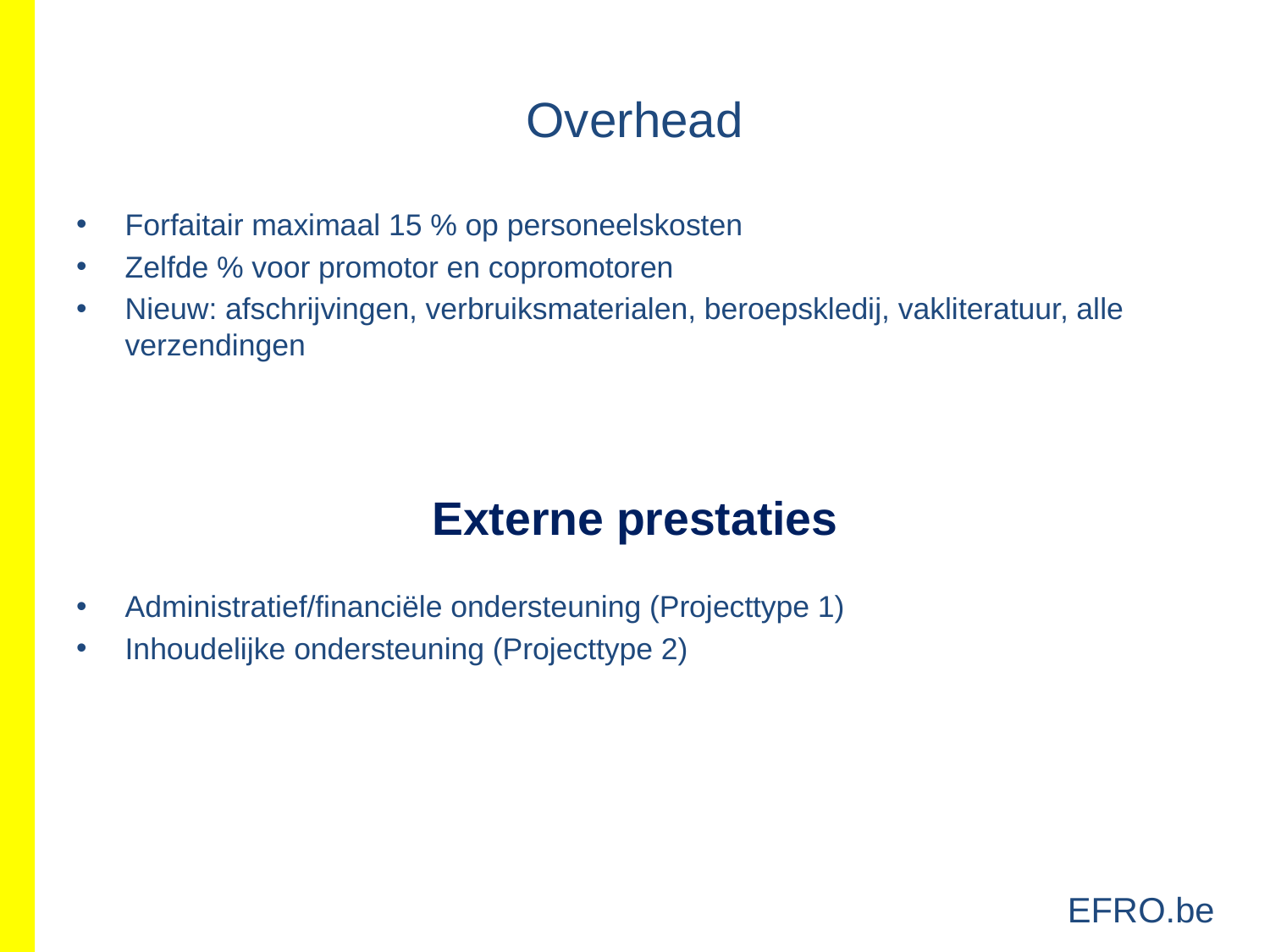

# Overhead
Forfaitair maximaal 15 % op personeelskosten
Zelfde % voor promotor en copromotoren
Nieuw: afschrijvingen, verbruiksmaterialen, beroepskledij, vakliteratuur, alle verzendingen

Externe prestaties

Administratief/financiële ondersteuning (Projecttype 1)
Inhoudelijke ondersteuning (Projecttype 2)